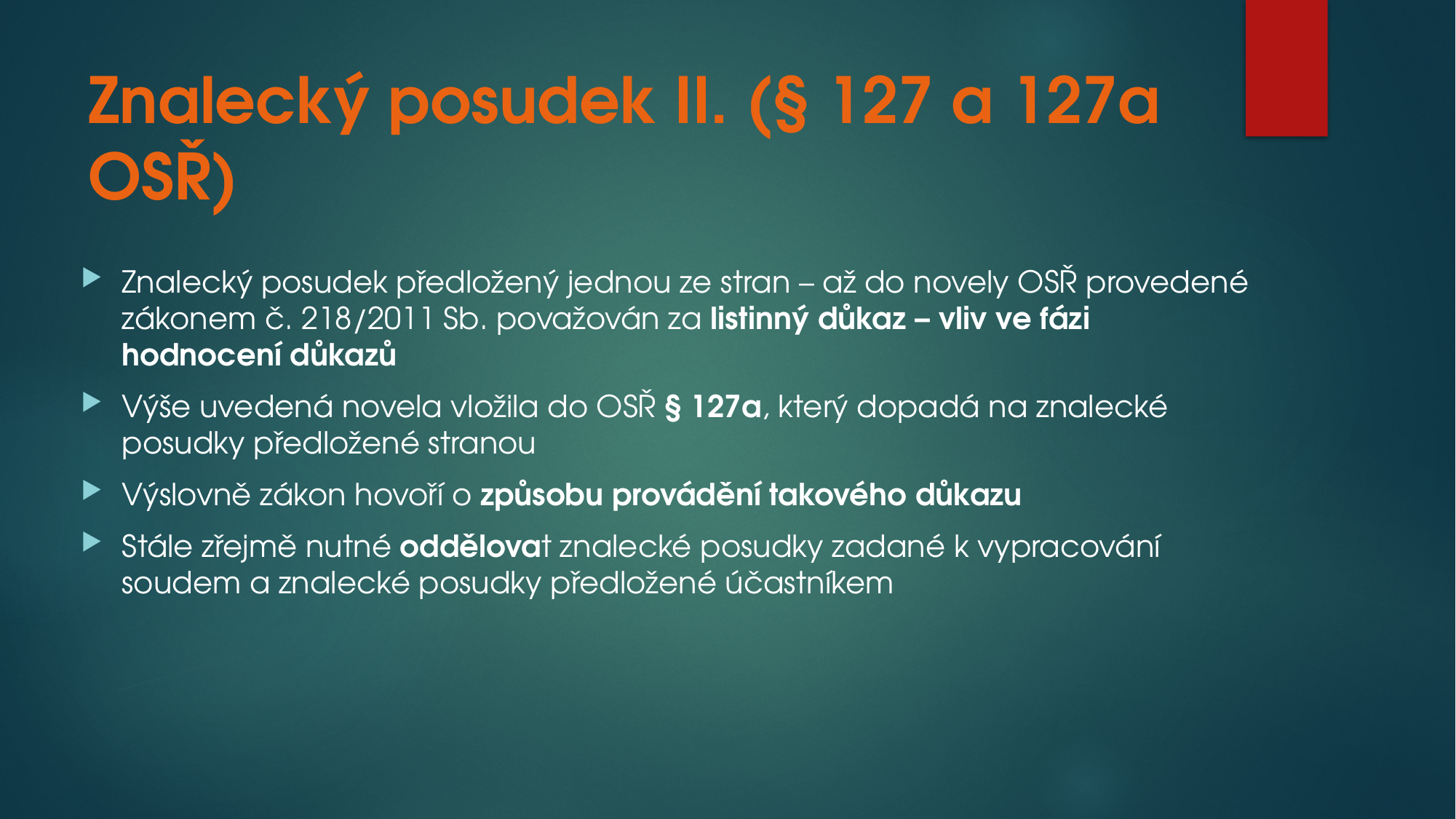

# Znalecký posudek II. (§ 127 a 127a OSŘ)
Znalecký posudek předložený jednou ze stran – až do novely OSŘ provedené zákonem č. 218/2011 Sb. považován za listinný důkaz – vliv ve fázi hodnocení důkazů
Výše uvedená novela vložila do OSŘ § 127a, který dopadá na znalecké posudky předložené stranou
Výslovně zákon hovoří o způsobu provádění takového důkazu
Stále zřejmě nutné oddělovat znalecké posudky zadané k vypracování soudem a znalecké posudky předložené účastníkem